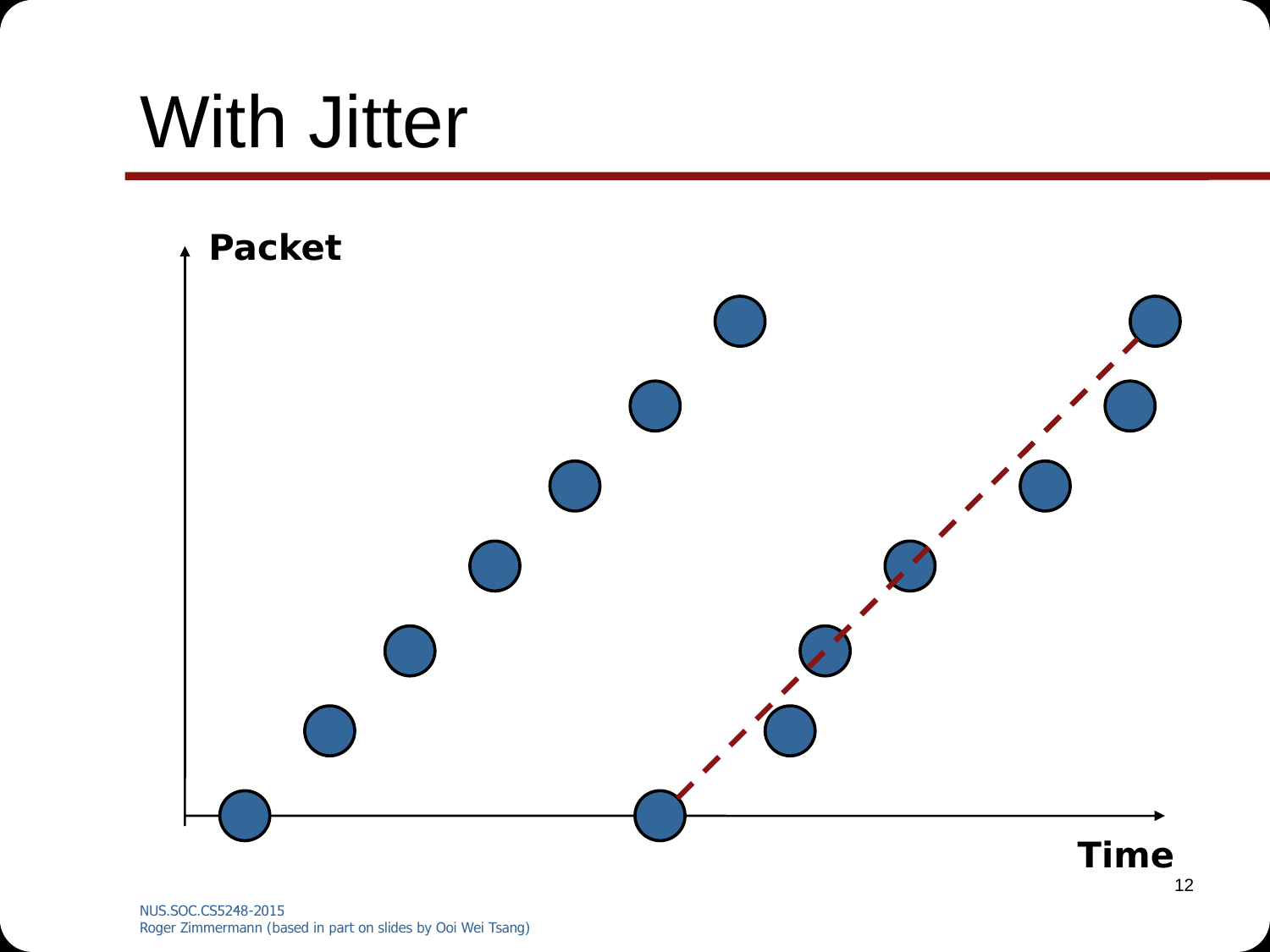

# With Jitter
Packet

Time

12
NUS.SOC.CS5248-2015
Roger Zimmermann (based in part on slides by Ooi Wei Tsang)